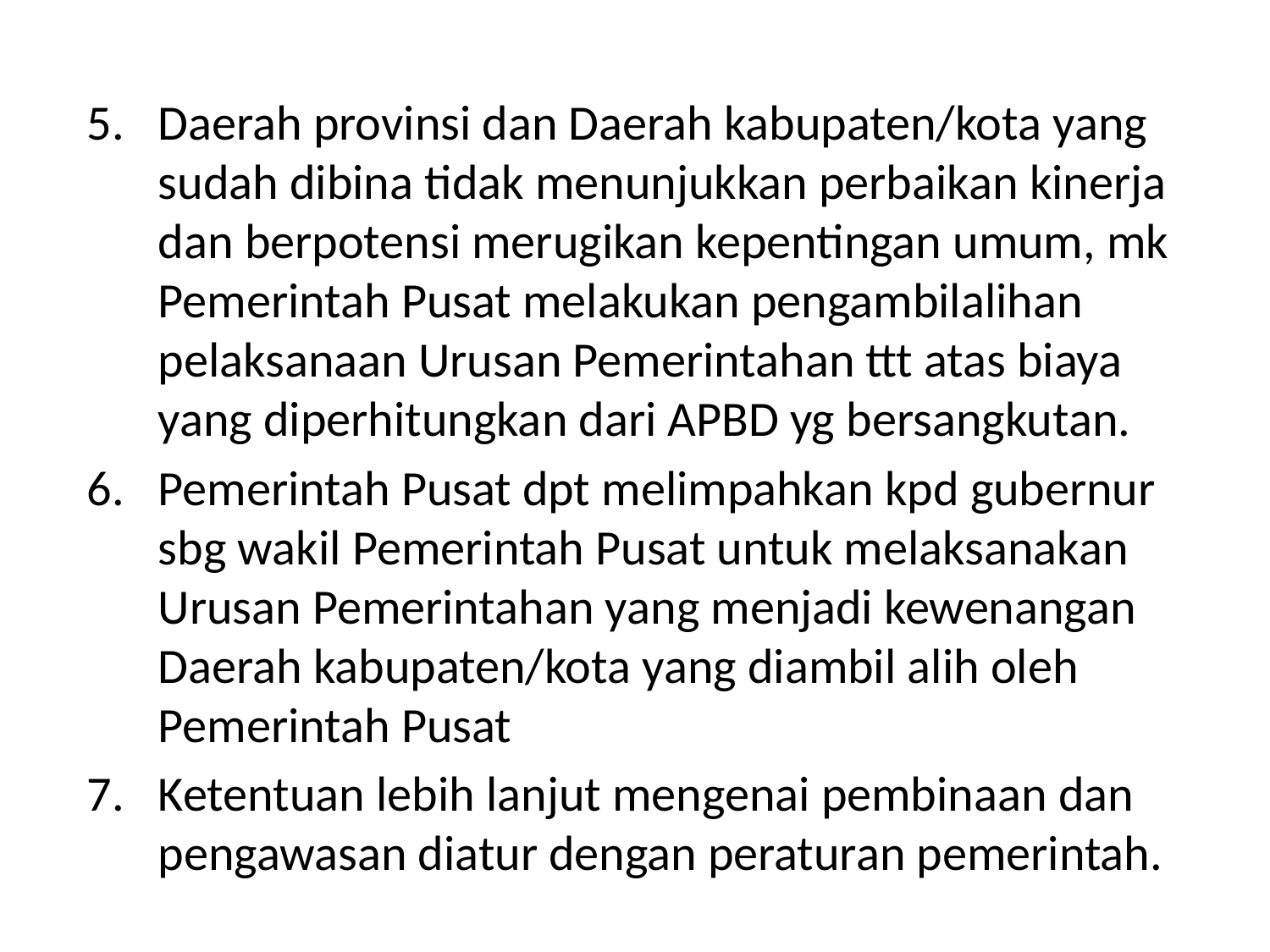

#
Daerah provinsi dan Daerah kabupaten/kota yang sudah dibina tidak menunjukkan perbaikan kinerja dan berpotensi merugikan kepentingan umum, mk Pemerintah Pusat melakukan pengambilalihan pelaksanaan Urusan Pemerintahan ttt atas biaya  yang diperhitungkan dari APBD yg bersangkutan.
Pemerintah Pusat dpt melimpahkan kpd gubernur sbg wakil Pemerintah Pusat untuk melaksanakan Urusan Pemerintahan yang menjadi kewenangan Daerah kabupaten/kota yang diambil alih oleh Pemerintah Pusat
Ketentuan lebih lanjut mengenai pembinaan dan pengawasan diatur dengan peraturan pemerintah.